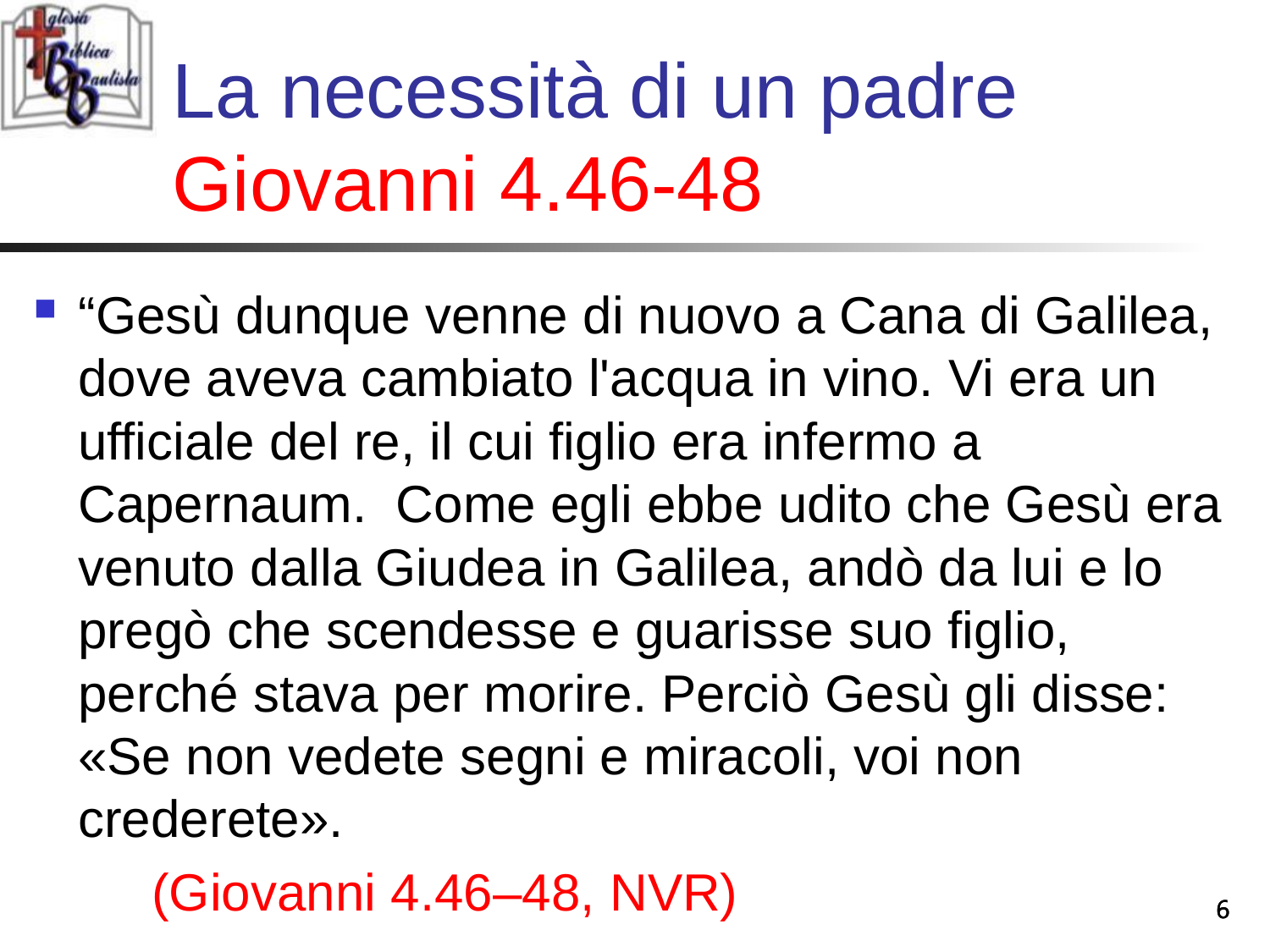

# La necessità di un padre Giovanni 4.46-48
“Gesù dunque venne di nuovo a Cana di Galilea, dove aveva cambiato l'acqua in vino. Vi era un ufficiale del re, il cui figlio era infermo a Capernaum.  Come egli ebbe udito che Gesù era venuto dalla Giudea in Galilea, andò da lui e lo pregò che scendesse e guarisse suo figlio, perché stava per morire. Perciò Gesù gli disse: «Se non vedete segni e miracoli, voi non crederete».
	(Giovanni 4.46–48, NVR)

6
6